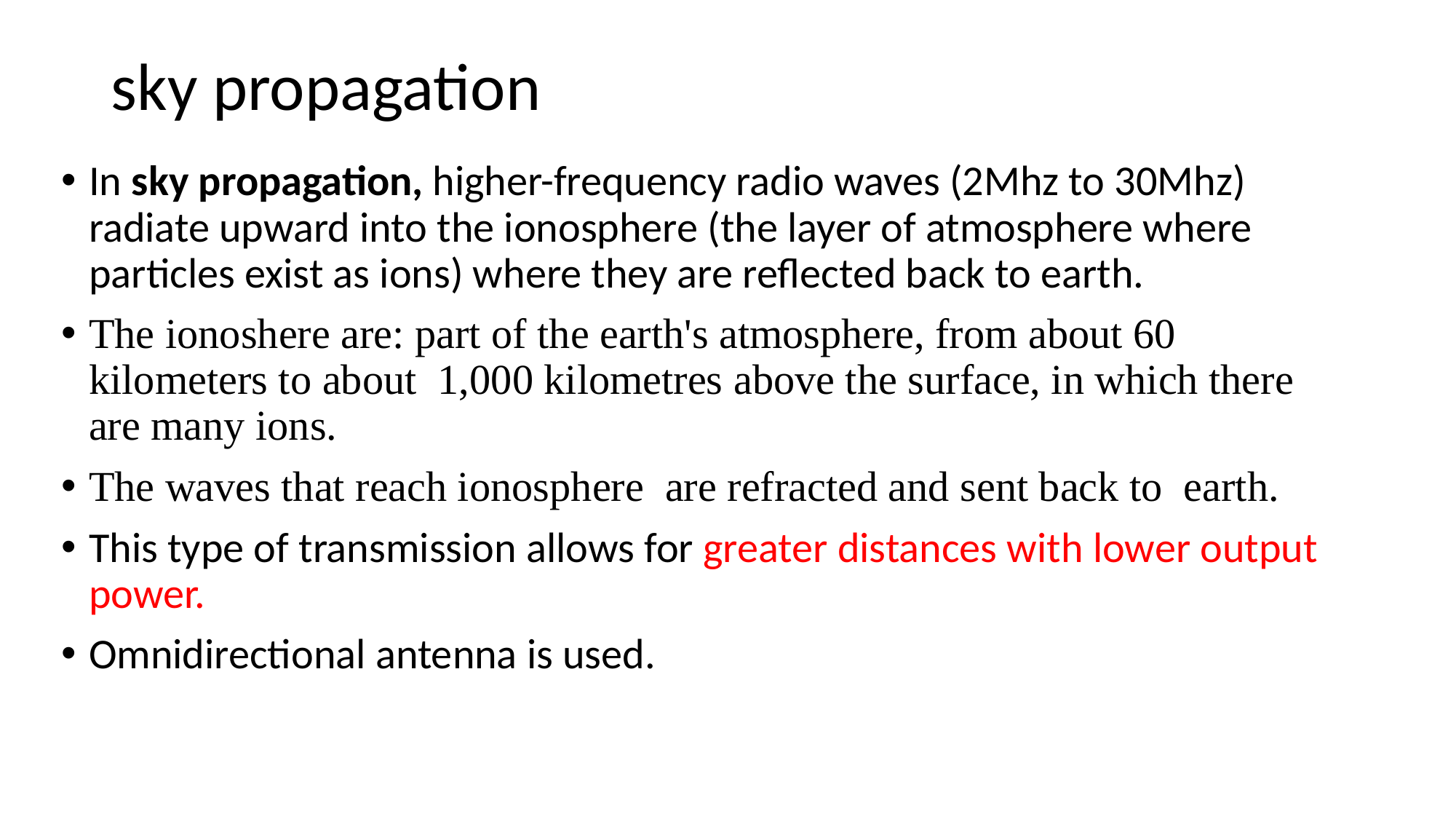

# sky propagation
In sky propagation, higher-frequency radio waves (2Mhz to 30Mhz) radiate upward into the ionosphere (the layer of atmosphere where particles exist as ions) where they are reflected back to earth.
The ionoshere are: part of the earth's atmosphere, from about 60 kilometers to about  1,000 kilometres above the surface, in which there are many ions.
The waves that reach ionosphere  are refracted and sent back to  earth.
This type of transmission allows for greater distances with lower output power.
Omnidirectional antenna is used.